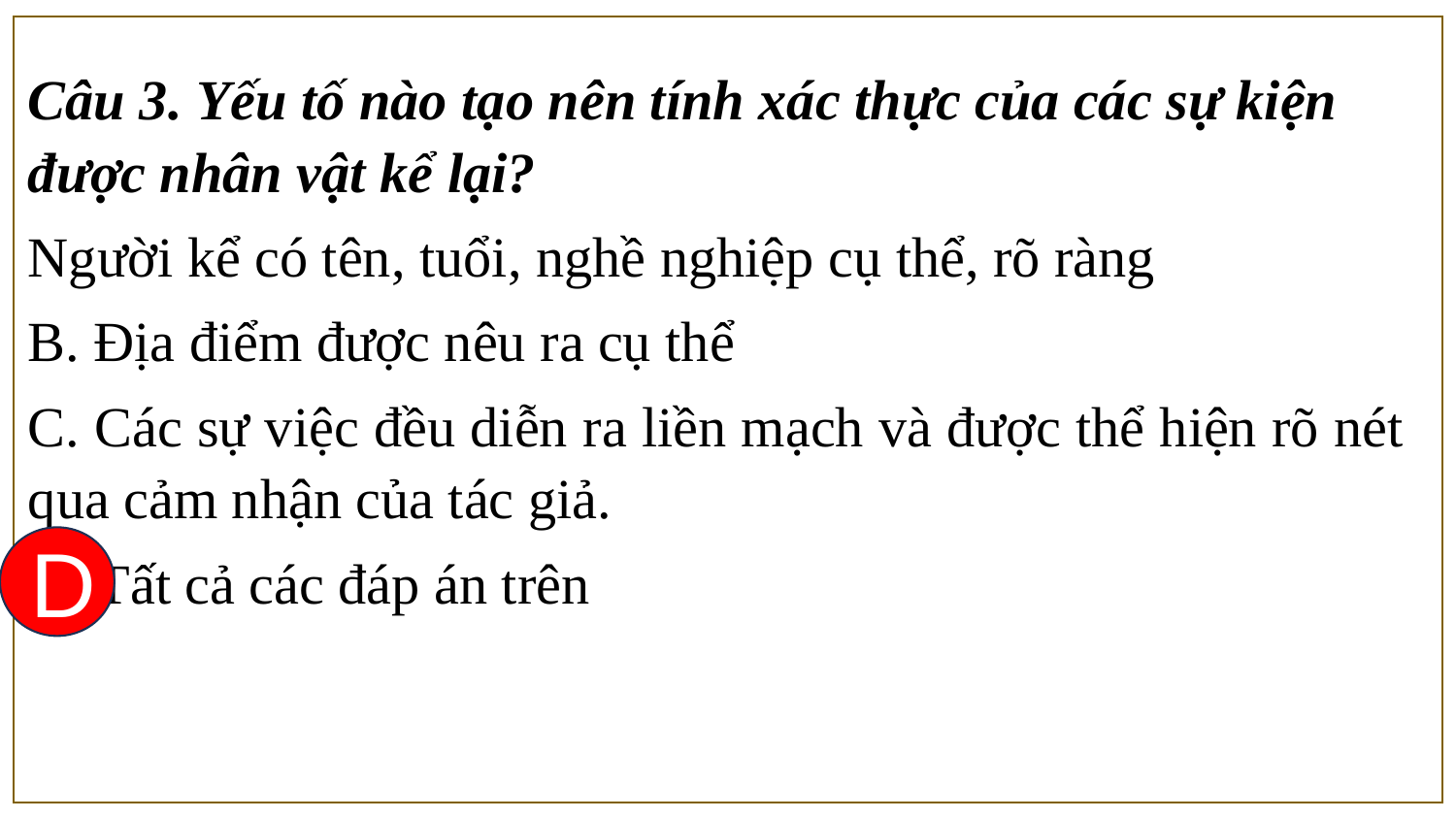

Câu 3. Yếu tố nào tạo nên tính xác thực của các sự kiện được nhân vật kể lại?
Người kể có tên, tuổi, nghề nghiệp cụ thể, rõ ràng
B. Địa điểm được nêu ra cụ thể
C. Các sự việc đều diễn ra liền mạch và được thể hiện rõ nét qua cảm nhận của tác giả.
D. Tất cả các đáp án trên

D